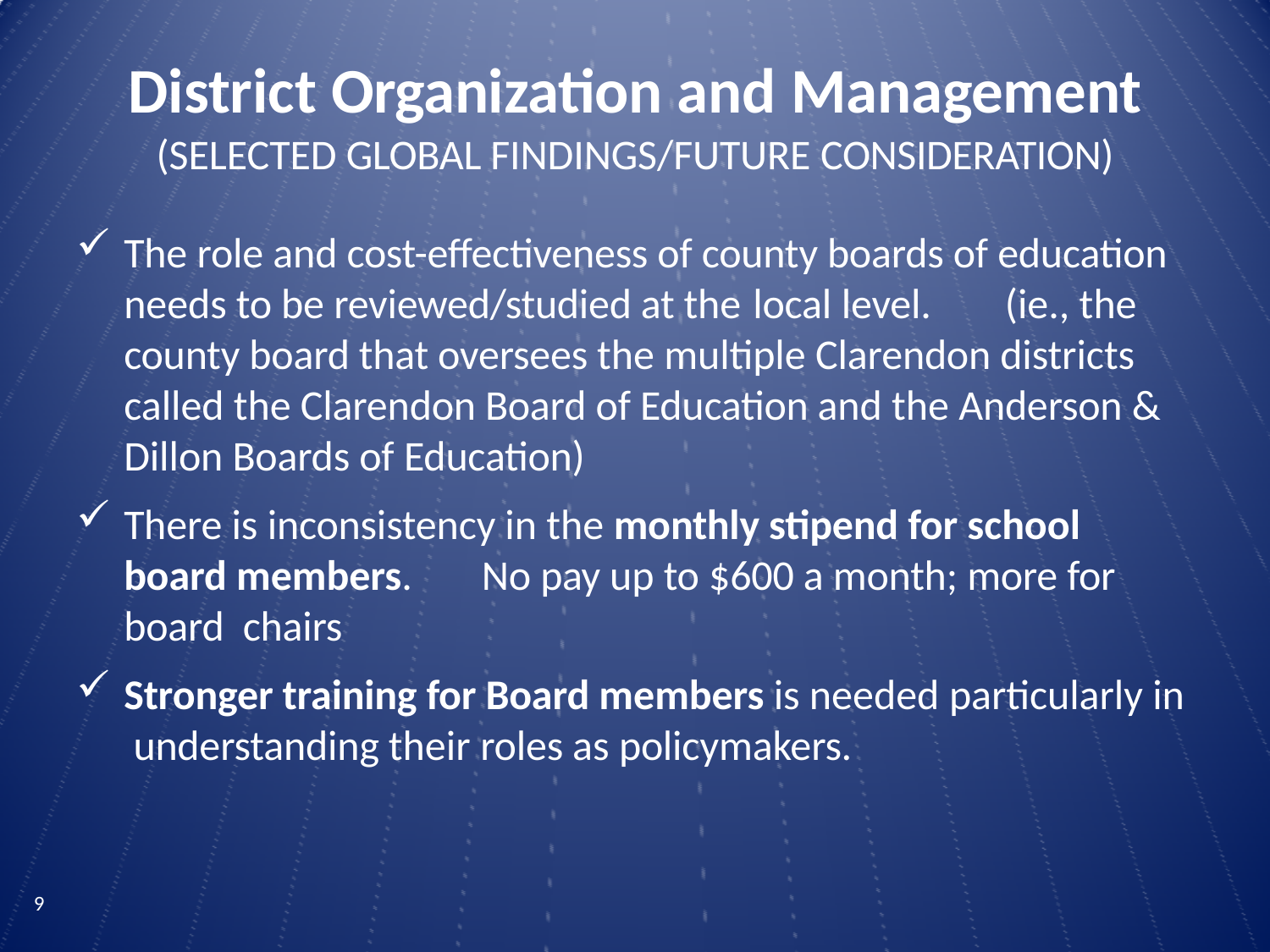

# District Organization and Management
(SELECTED GLOBAL FINDINGS/FUTURE CONSIDERATION)
The role and cost-effectiveness of county boards of education  needs to be reviewed/studied at the local level.	(ie., the  county board that oversees the multiple Clarendon districts  called the Clarendon Board of Education and the Anderson &  Dillon Boards of Education)
There is inconsistency in the monthly stipend for school  board members.	No pay up to $600 a month; more for board  chairs
Stronger training for Board members is needed particularly in  understanding their roles as policymakers.
9